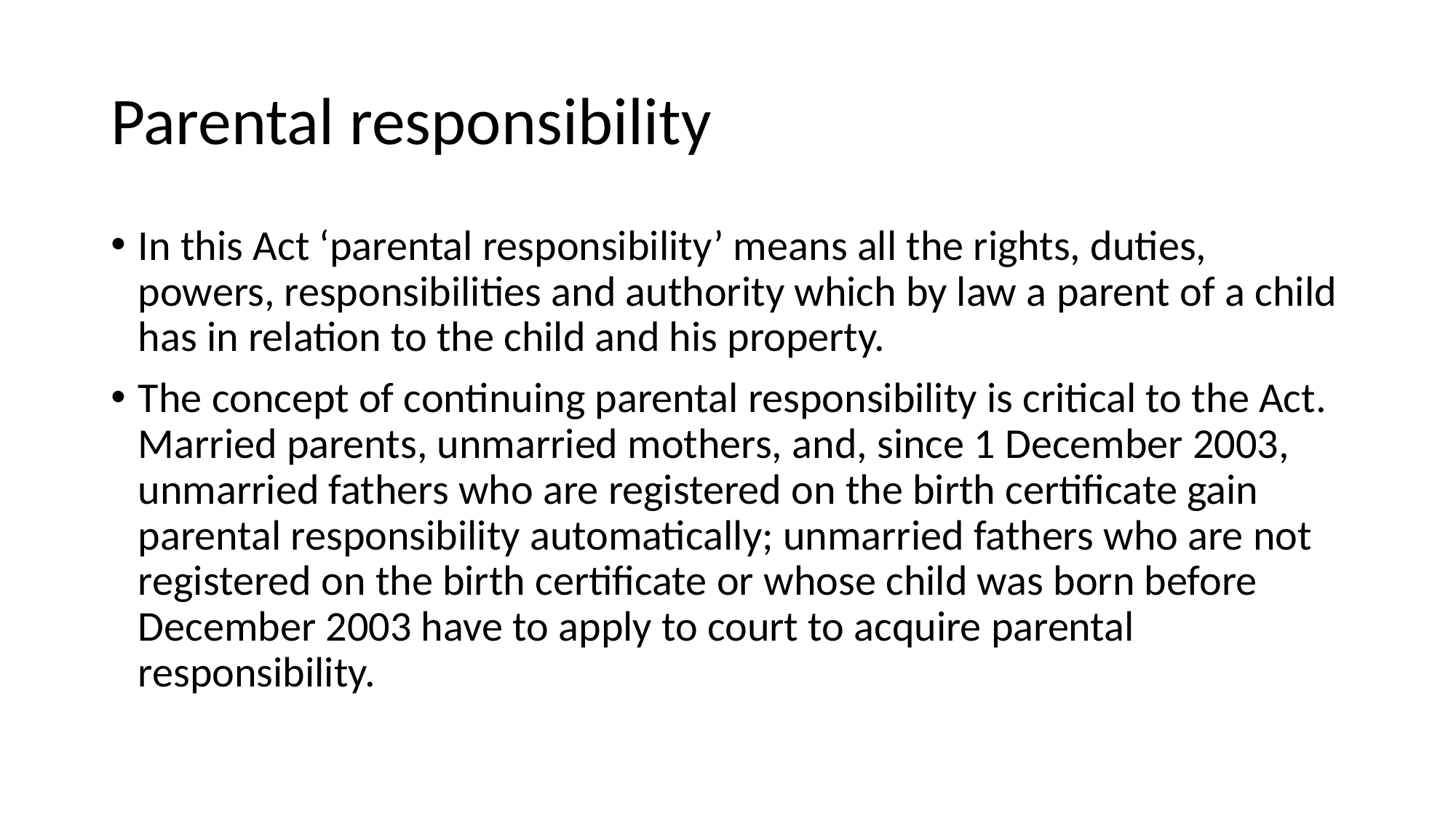

# Parental responsibility
In this Act ‘parental responsibility’ means all the rights, duties, powers, responsibilities and authority which by law a parent of a child has in relation to the child and his property.
The concept of continuing parental responsibility is critical to the Act. Married parents, unmarried mothers, and, since 1 December 2003, unmarried fathers who are registered on the birth certificate gain parental responsibility automatically; unmarried fathers who are not registered on the birth certificate or whose child was born before December 2003 have to apply to court to acquire parental responsibility.